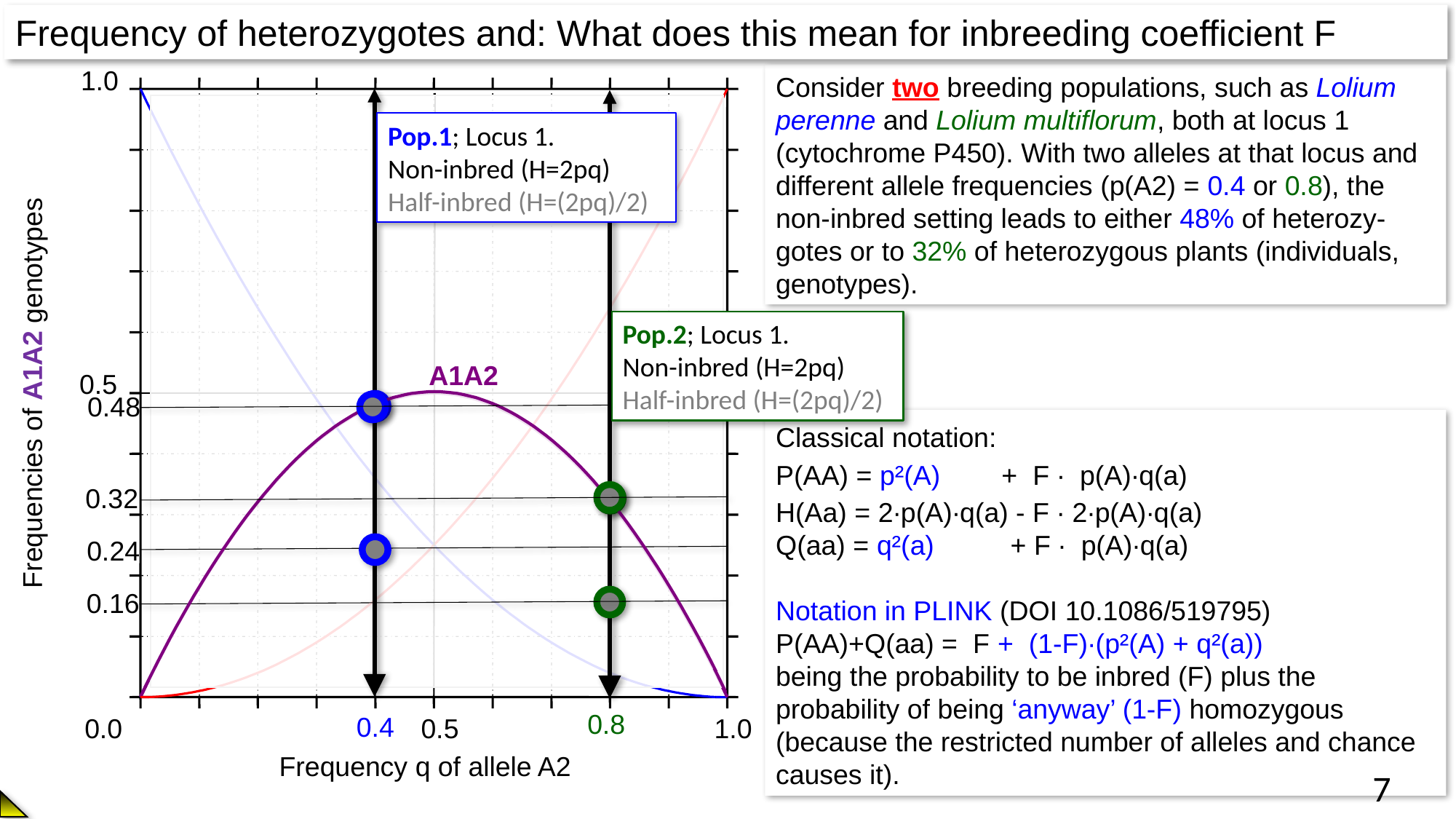

Frequency of heterozygotes and: What does this mean for inbreeding coefficient F

1.0

Frequencies of A1A2 genotypes

0.5

0.5

1.0
Frequency q of allele A2

A1A2
Pop.1; Locus 1.
Non-inbred (H=2pq)
Half-inbred (H=(2pq)/2)
Pop.2; Locus 1.
Non-inbred (H=2pq)
Half-inbred (H=(2pq)/2)

0.24

0.16

0.0

Consider two breeding populations, such as Lolium perenne and Lolium multiflorum, both at locus 1 (cytochrome P450). With two alleles at that locus and different allele frequencies (p(A2) = 0.4 or 0.8), the non-inbred setting leads to either 48% of heterozy-gotes or to 32% of heterozygous plants (individuals, genotypes).
0.48

Classical notation:
P(AA) = p²(A)        +  F ∙  p(A)∙q(a)
H(Aa) = 2∙p(A)∙q(a) - F ∙ 2∙p(A)∙q(a)
Q(aa) = q²(a)          + F ∙  p(A)∙q(a)

Notation in PLINK (DOI 10.1086/519795)
P(AA)+Q(aa) =  F +  (1-F)∙(p²(A) + q²(a))
being the probability to be inbred (F) plus the probability of being ‘anyway’ (1-F) homozygous (because the restricted number of alleles and chance causes it).
0.32

0.8
0.4
7